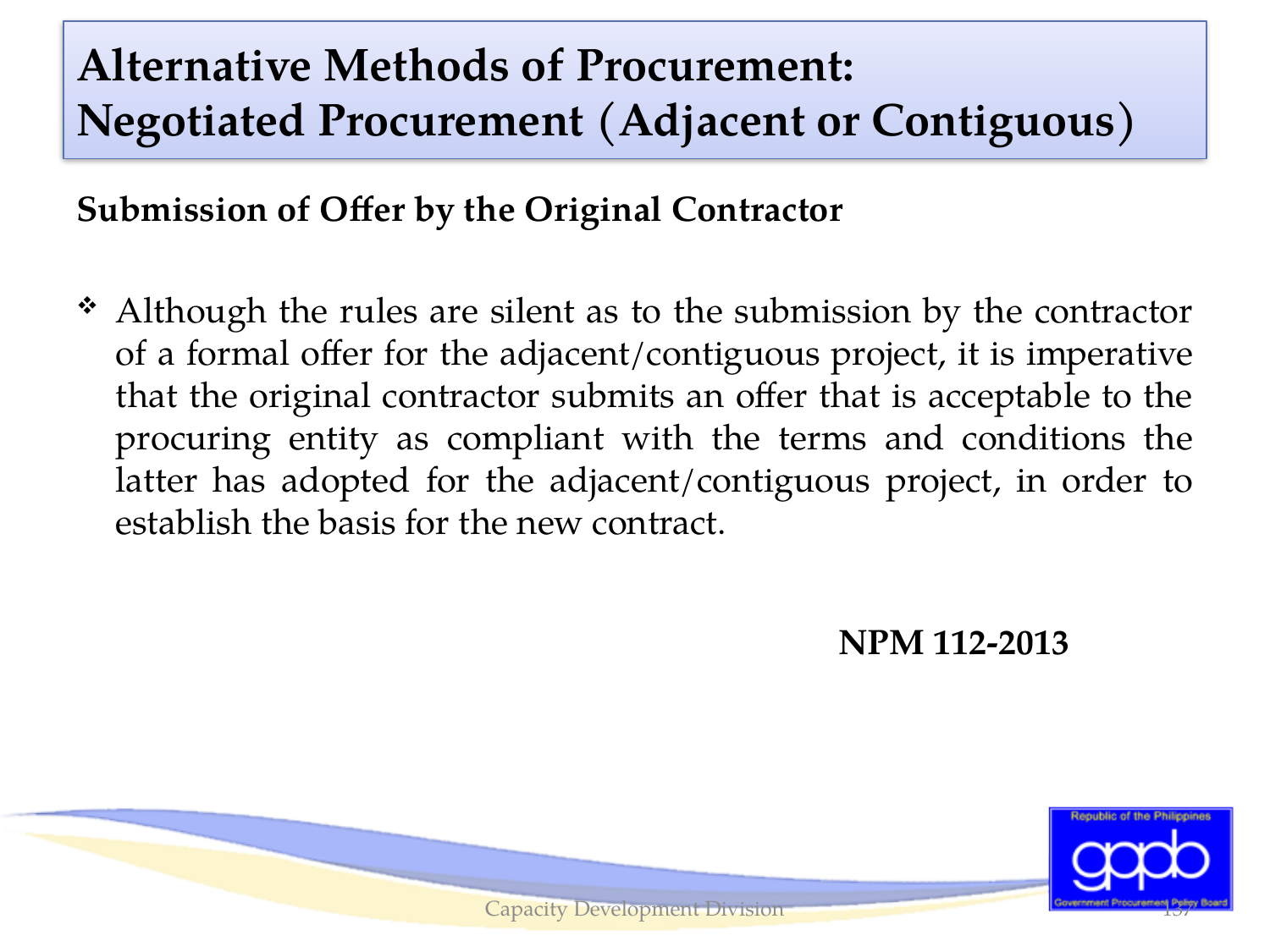

# Alternative Methods of Procurement: Negotiated Procurement (Adjacent or Contiguous)
Submission of Offer by the Original Contractor

Although the rules are silent as to the submission by the contractor of a formal offer for the adjacent/contiguous project, it is imperative that the original contractor submits an offer that is acceptable to the procuring entity as compliant with the terms and conditions the latter has adopted for the adjacent/contiguous project, in order to establish the basis for the new contract.

						NPM 112-2013

Capacity Development Division
137